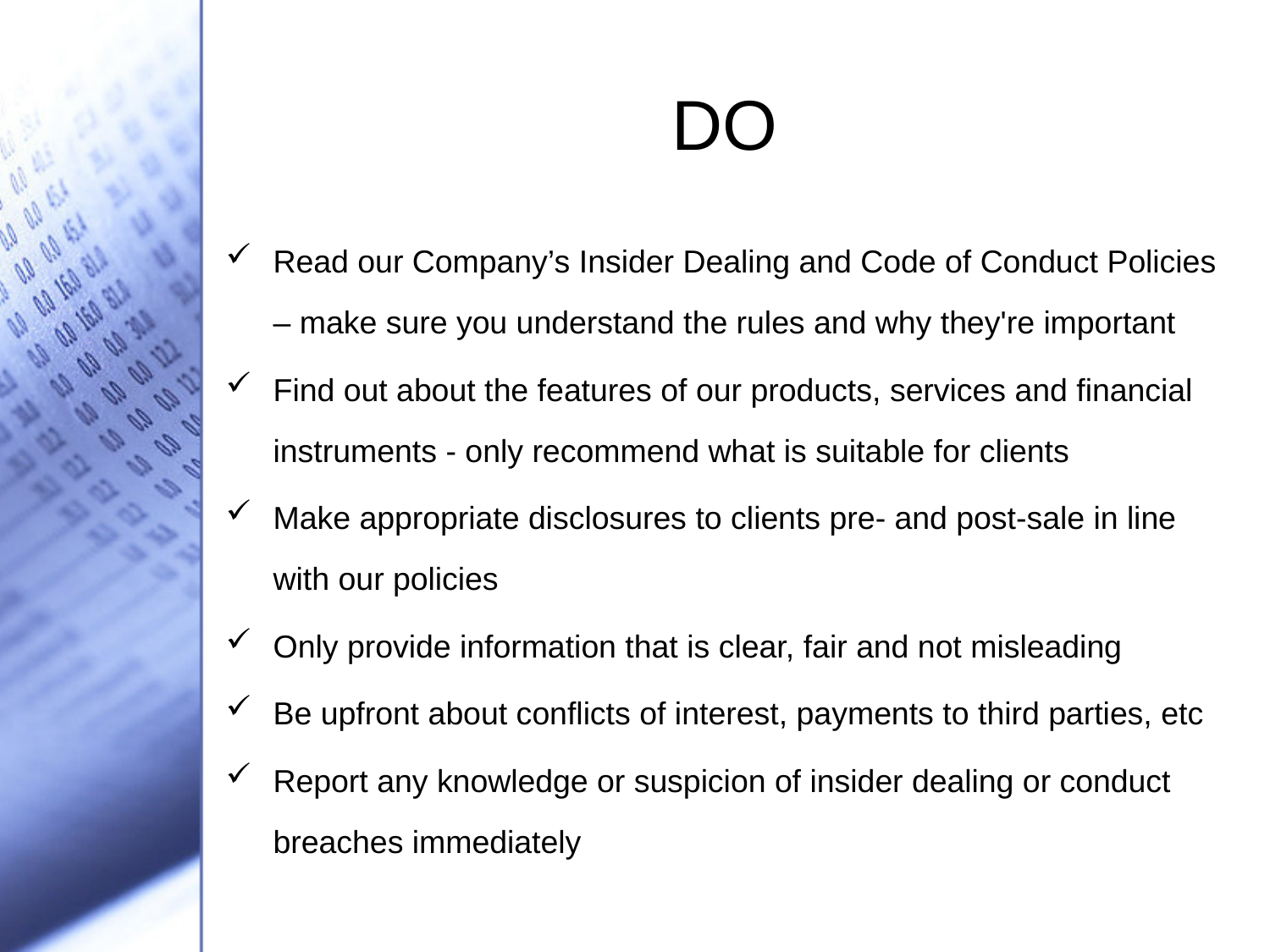

# DO
Read our Company’s Insider Dealing and Code of Conduct Policies – make sure you understand the rules and why they're important
Find out about the features of our products, services and financial instruments - only recommend what is suitable for clients
Make appropriate disclosures to clients pre- and post-sale in line with our policies
Only provide information that is clear, fair and not misleading
Be upfront about conflicts of interest, payments to third parties, etc
Report any knowledge or suspicion of insider dealing or conduct breaches immediately